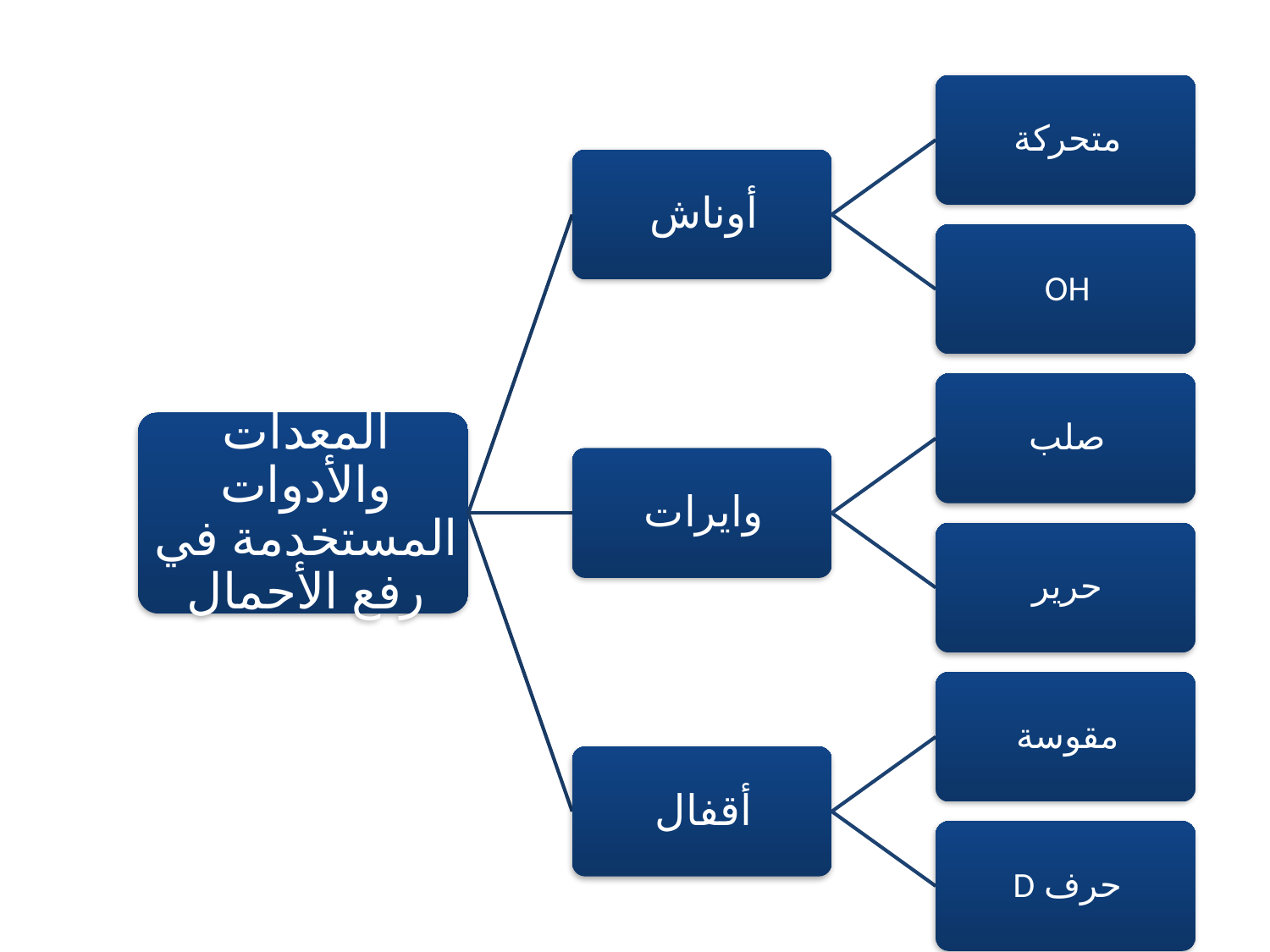

المعدات والأدوات المستخدمة في رفع الأحمال

أوناش

متحركة

OH

وايرات

صلب

حرير

أقفال

مقوسة

حرف D